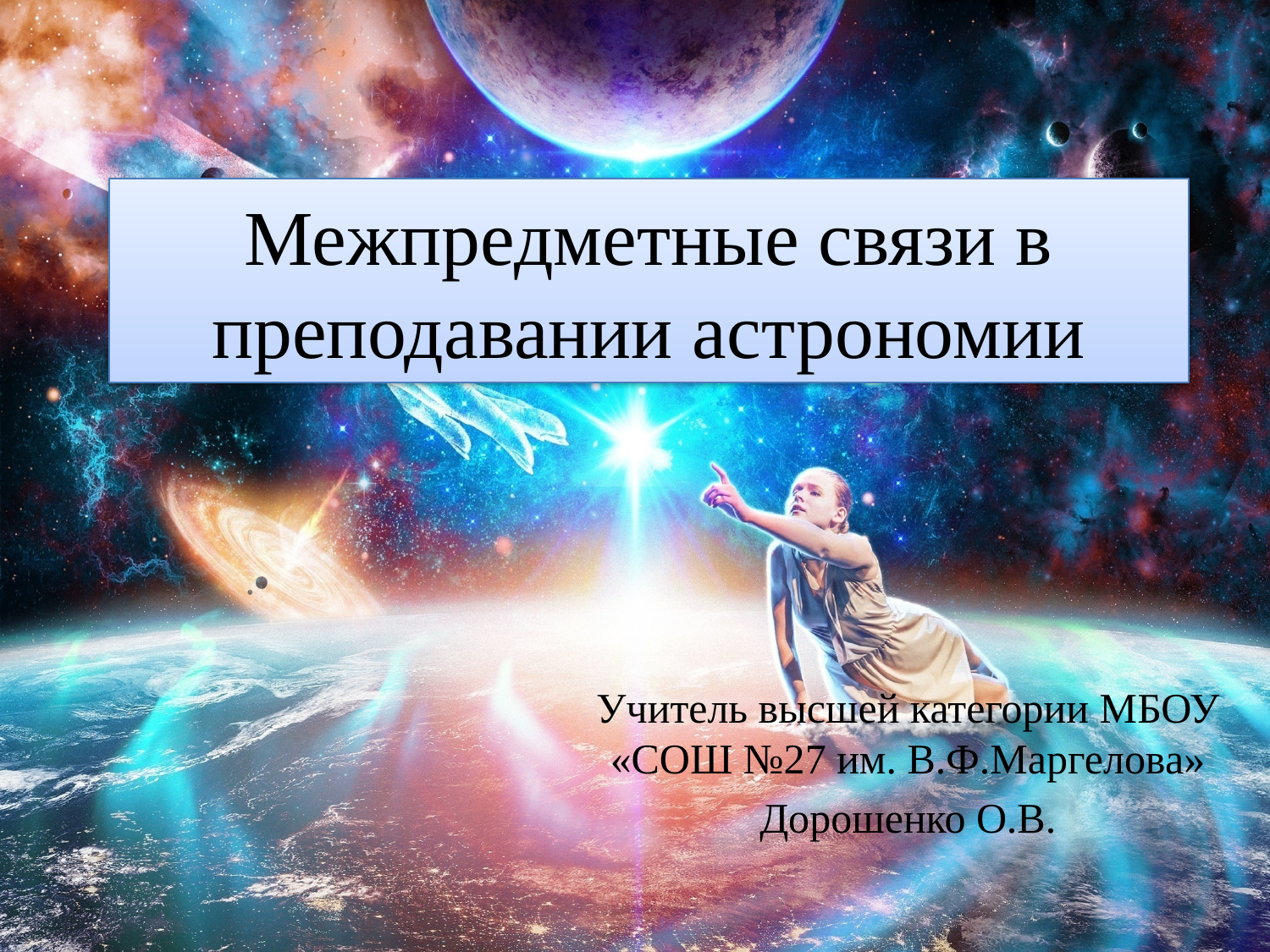

# Межпредметные связи в преподавании астрономии
Учитель высшей категории МБОУ «СОШ №27 им. В.Ф.Маргелова»
Дорошенко О.В.